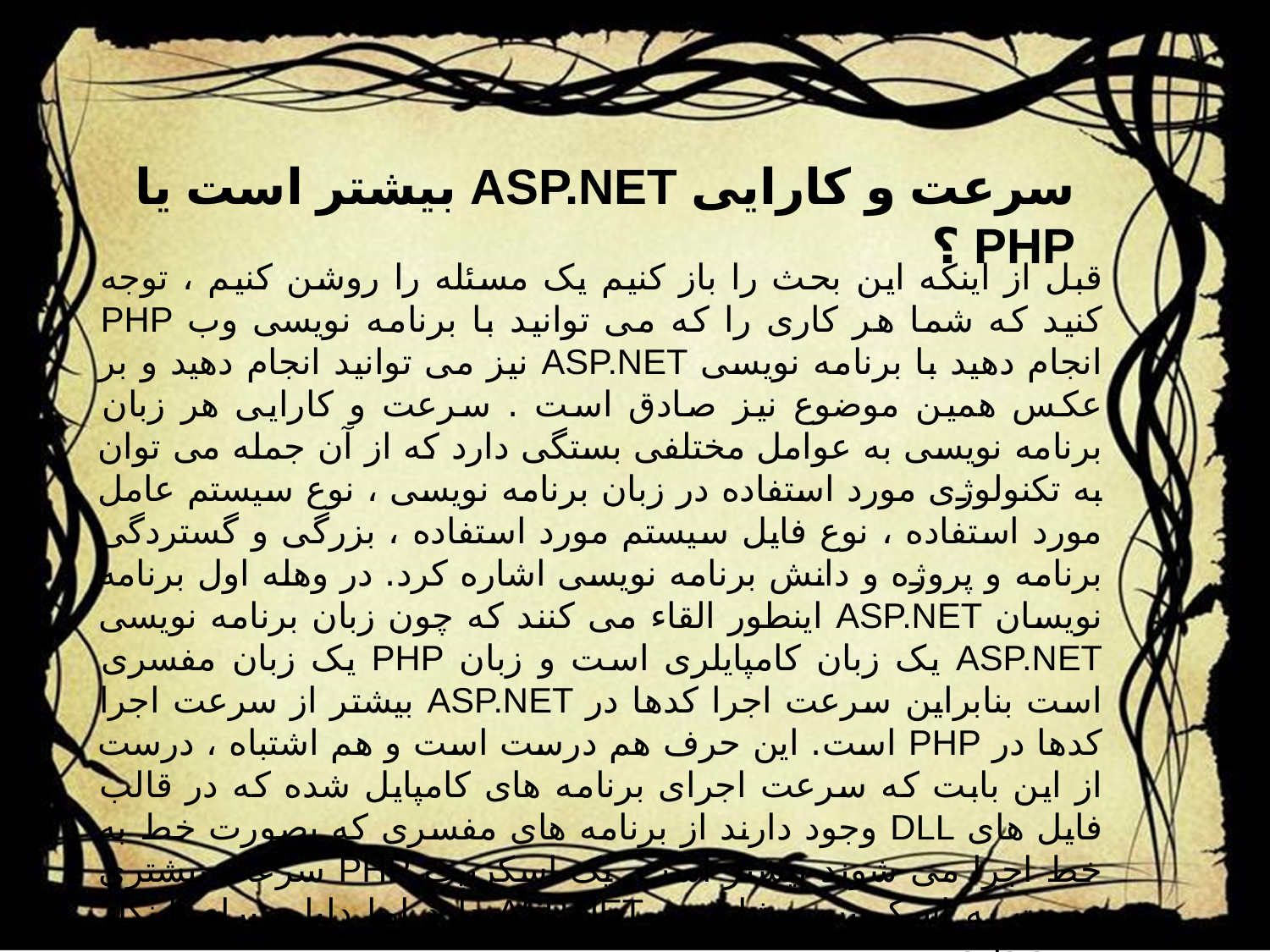

سرعت و کارایی ASP.NET بیشتر است یا PHP ؟
قبل از اینکه این بحث را باز کنیم یک مسئله را روشن کنیم ، توجه کنید که شما هر کاری را که می توانید با برنامه نویسی وب PHP انجام دهید با برنامه نویسی ASP.NET نیز می توانید انجام دهید و بر عکس همین موضوع نیز صادق است . سرعت و کارایی هر زبان برنامه نویسی به عوامل مختلفی بستگی دارد که از آن جمله می توان به تکنولوژی مورد استفاده در زبان برنامه نویسی ، نوع سیستم عامل مورد استفاده ، نوع فایل سیستم مورد استفاده ، بزرگی و گستردگی برنامه و پروژه و دانش برنامه نویسی اشاره کرد. در وهله اول برنامه نویسان ASP.NET اینطور القاء می کنند که چون زبان برنامه نویسی ASP.NET یک زبان کامپایلری است و زبان PHP یک زبان مفسری است بنابراین سرعت اجرا کدها در ASP.NET بیشتر از سرعت اجرا کدها در PHP است. این حرف هم درست است و هم اشتباه ، درست از این بابت که سرعت اجرای برنامه های کامپایل شده که در قالب فایل های DLL وجود دارند از برنامه های مفسری که بصورت خط به خط اجرا می شوند بیشتر است. یک اسکریپت PHP سرعت بیشتری نسبت به اسکریپت مشابه در ASP.NET دارد اما دلیلی برای اینکار وجود دارد.